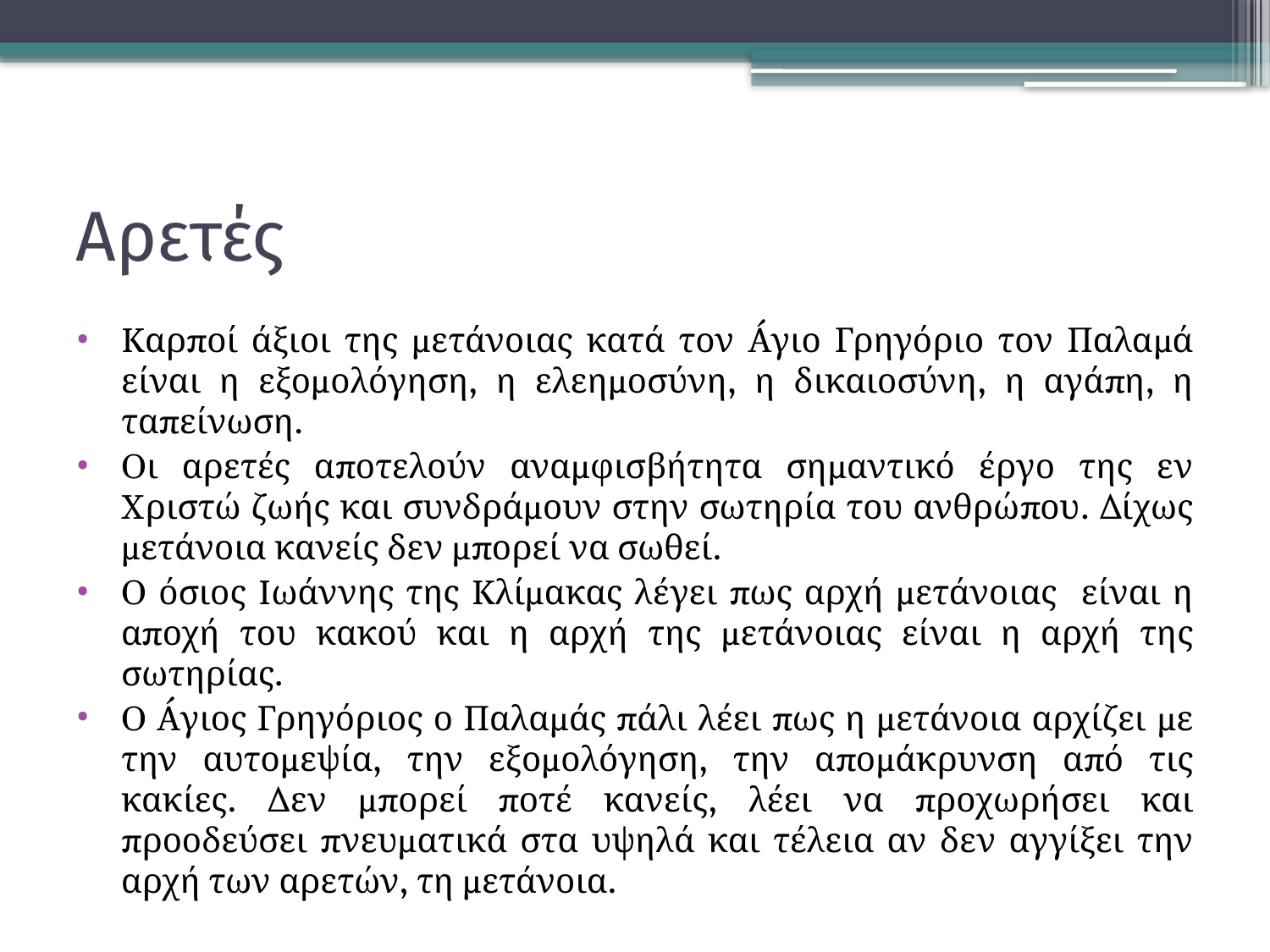

# Αρετές
Καρποί άξιοι της μετάνοιας κατά τον Άγιο Γρηγόριο τον Παλαμά είναι η εξομολόγηση, η ελεημοσύνη, η δικαιοσύνη, η αγάπη, η ταπείνωση.
Οι αρετές αποτελούν αναμφισβήτητα σημαντικό έργο της εν Χριστώ ζωής και συνδράμουν στην σωτηρία του ανθρώπου. Δίχως μετάνοια κανείς δεν μπορεί να σωθεί.
Ο όσιος Ιωάννης της Κλίμακας λέγει πως αρχή μετάνοιας  είναι η αποχή του κακού και η αρχή της μετάνοιας είναι η αρχή της σωτηρίας.
Ο Άγιος Γρηγόριος ο Παλαμάς πάλι λέει πως η μετάνοια αρχίζει με την αυτομεψία, την εξομολόγηση, την απομάκρυνση από τις κακίες. Δεν μπορεί ποτέ κανείς, λέει να προχωρήσει και προοδεύσει πνευματικά στα υψηλά και τέλεια αν δεν αγγίξει την αρχή των αρετών, τη μετάνοια.